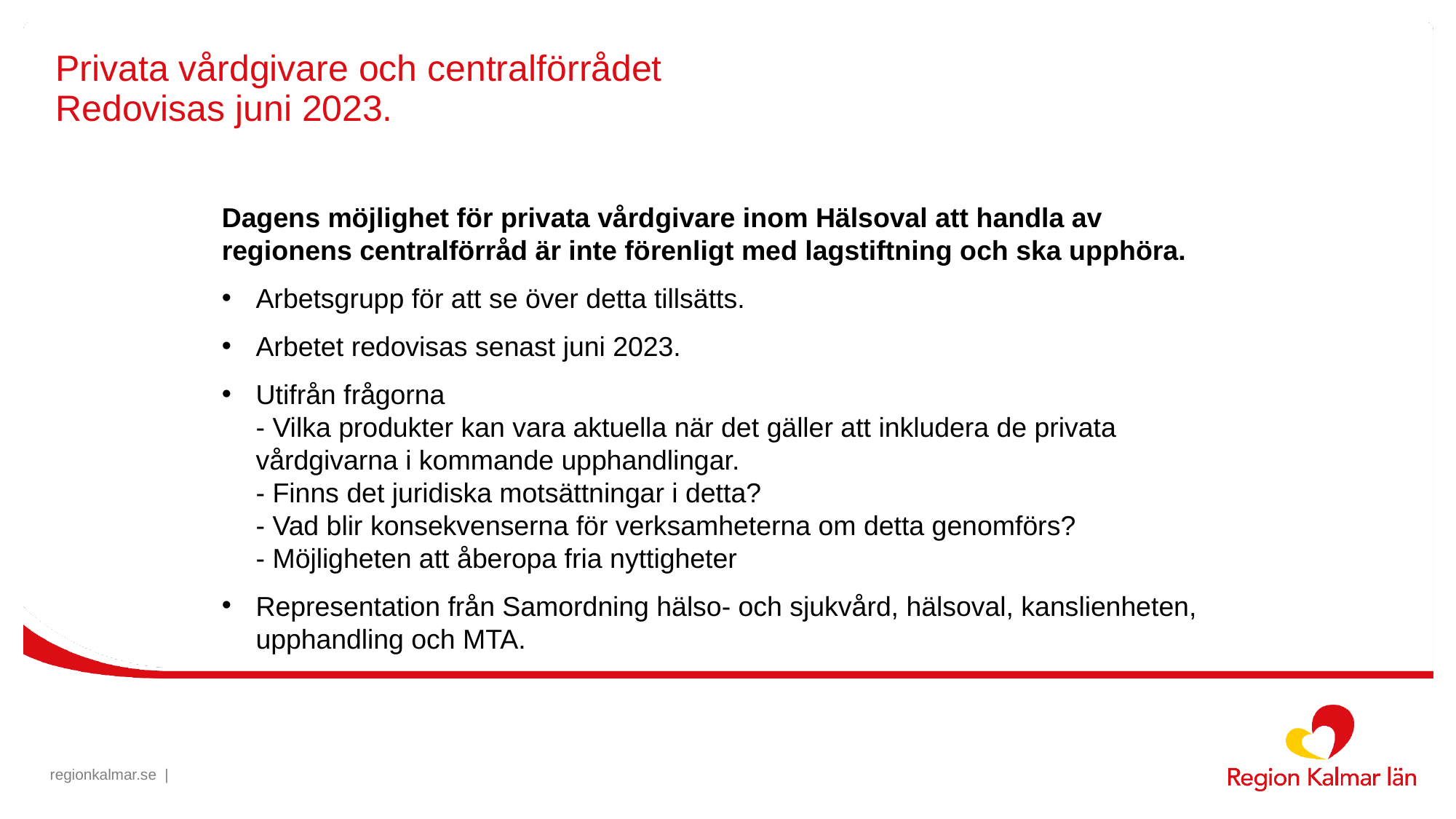

# Privata vårdgivare och centralförrådet Redovisas juni 2023.
Dagens möjlighet för privata vårdgivare inom Hälsoval att handla av regionens centralförråd är inte förenligt med lagstiftning och ska upphöra.
Arbetsgrupp för att se över detta tillsätts.
Arbetet redovisas senast juni 2023.
Utifrån frågorna
- Vilka produkter kan vara aktuella när det gäller att inkludera de privata vårdgivarna i kommande upphandlingar.
- Finns det juridiska motsättningar i detta?
- Vad blir konsekvenserna för verksamheterna om detta genomförs?
- Möjligheten att åberopa fria nyttigheter
Representation från Samordning hälso- och sjukvård, hälsoval, kanslienheten, upphandling och MTA.